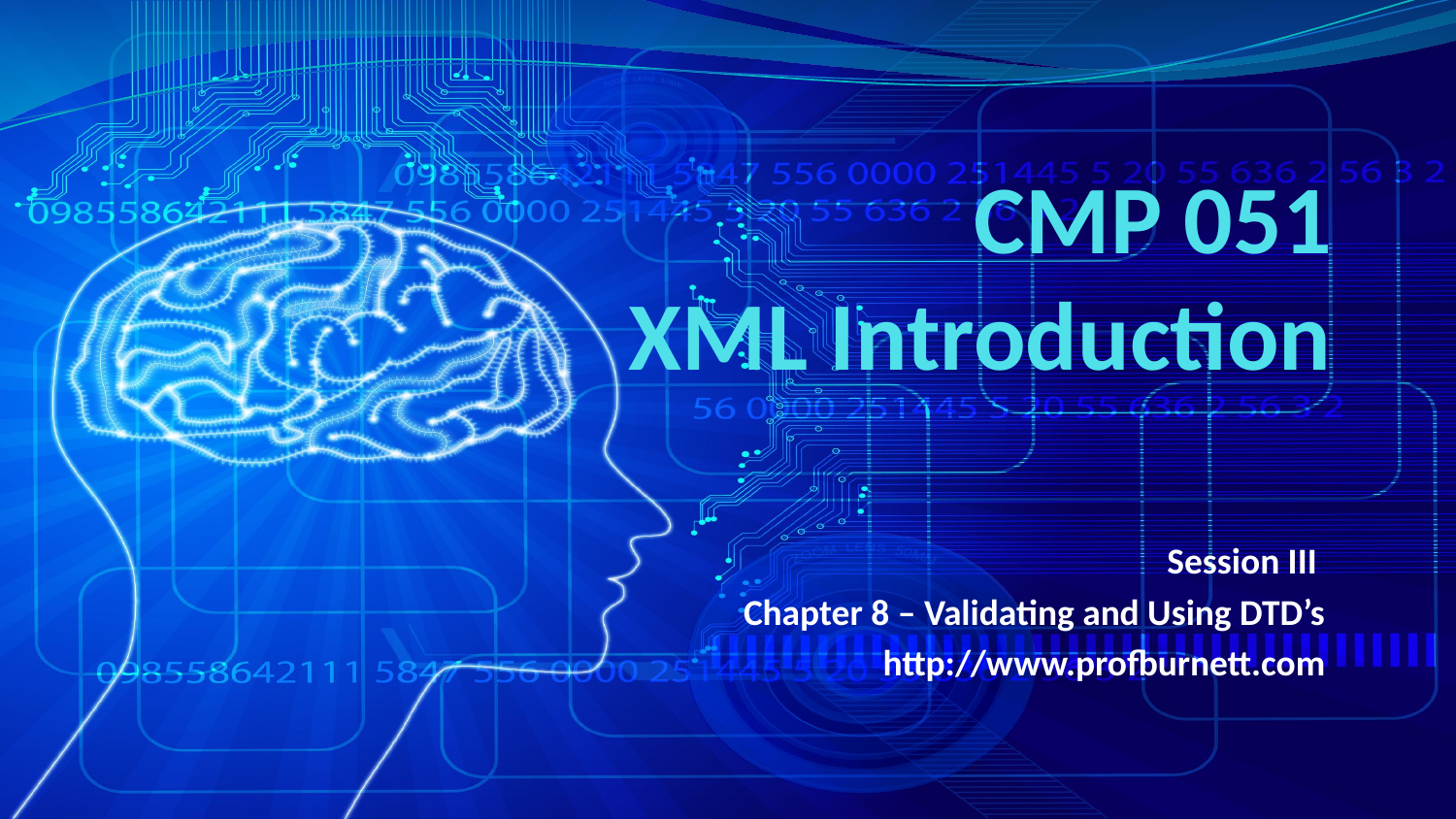

# CMP 051 XML Introduction
Session III
Chapter 8 – Validating and Using DTD’s
http://www.profburnett.com